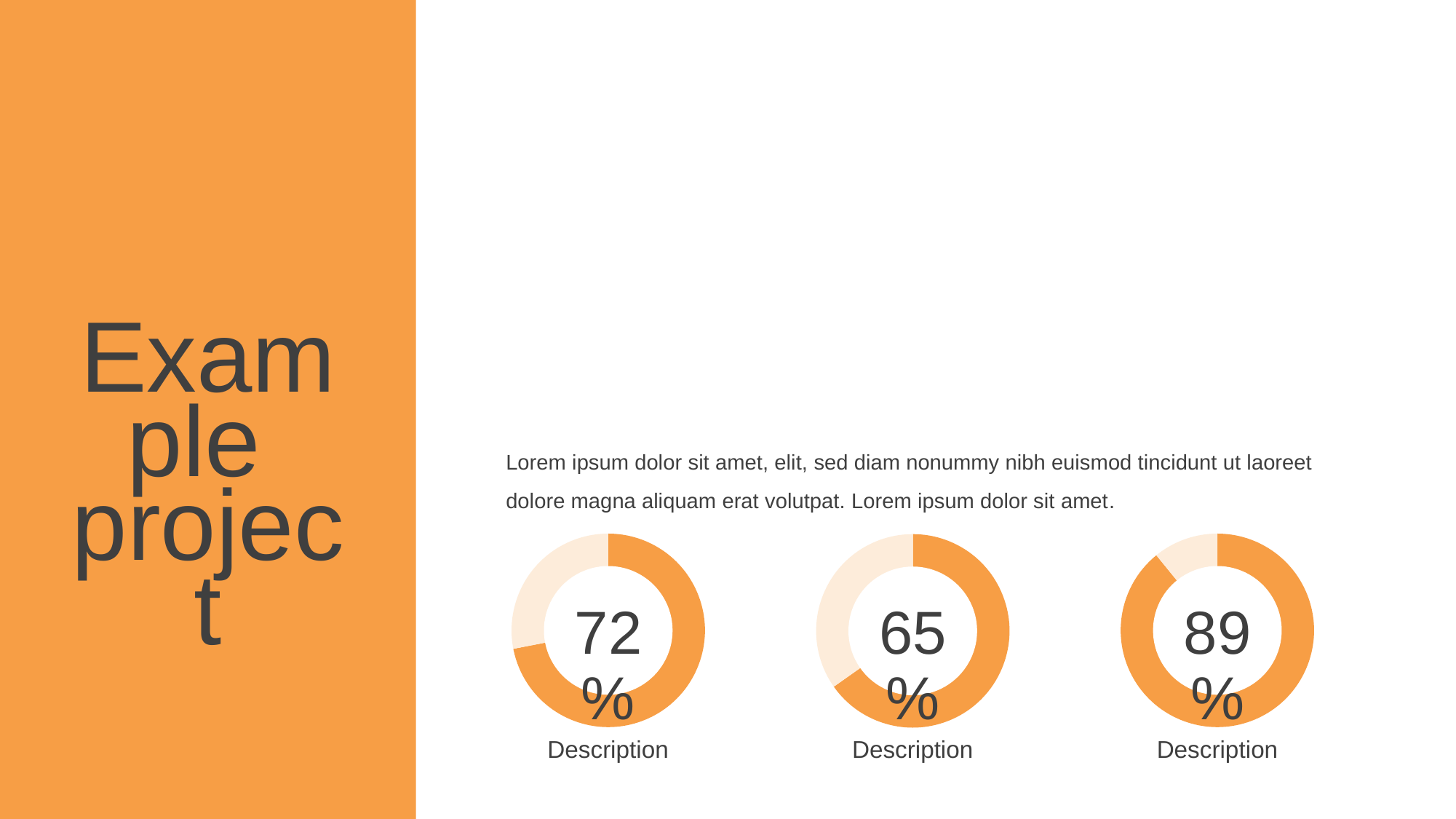

Example
project
Lorem ipsum dolor sit amet, elit, sed diam nonummy nibh euismod tincidunt ut laoreet dolore magna aliquam erat volutpat. Lorem ipsum dolor sit amet.

### Chart

| Category | Sales |
|---|---|
| 1st Qtr | 8.2 |
| 2nd Qtr | 3.2 |

### Chart

| Category | Sales |
|---|---|
| 1st Qtr | 8.2 |
| 2nd Qtr | 1.0 |

### Chart

| Category | Sales |
|---|---|
| 1st Qtr | 6.0 |
| 2nd Qtr | 3.2 |

72%
89%
65%
Description
Description
Description